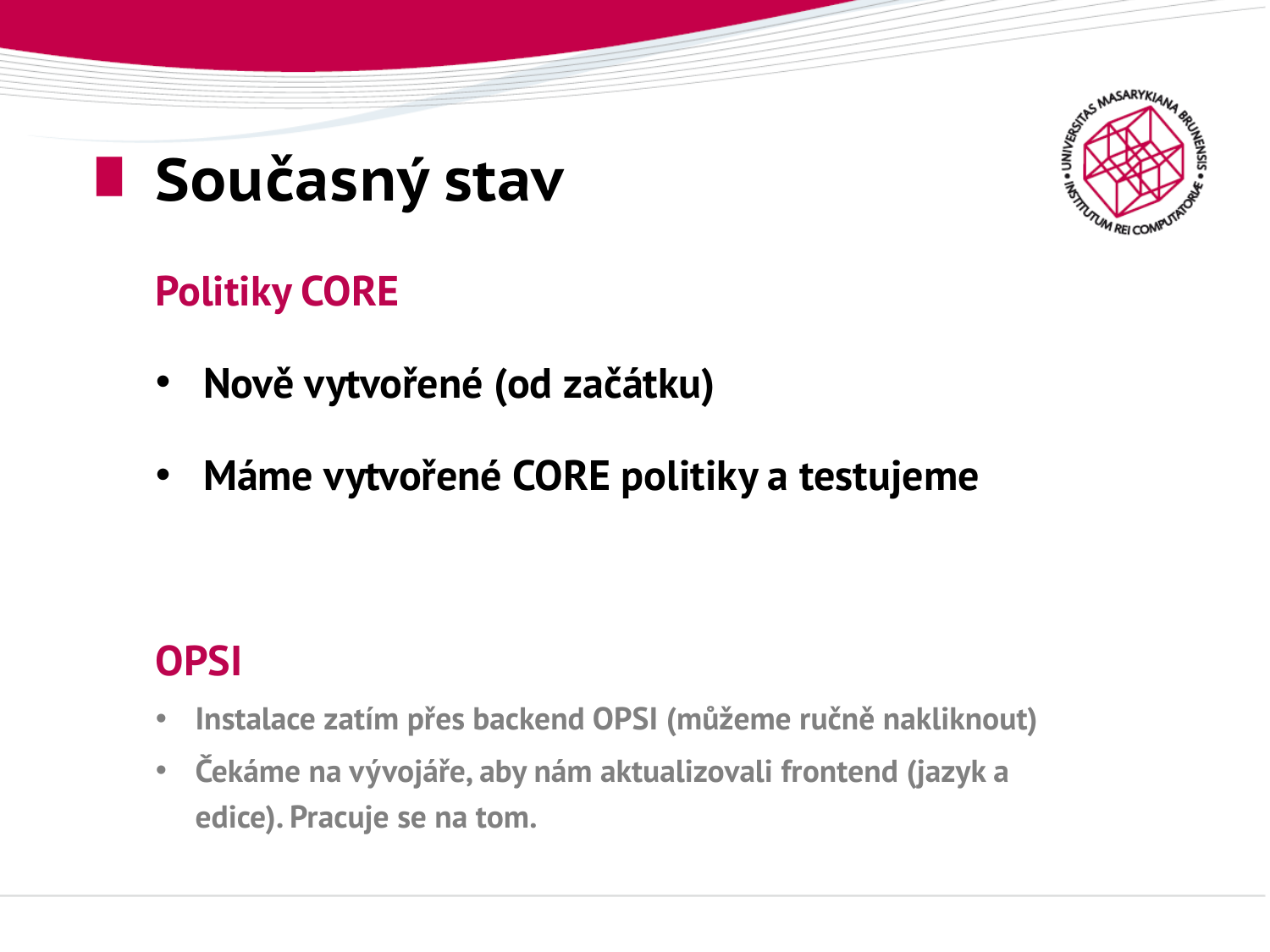

# Současný stav
Politiky CORE
Nově vytvořené (od začátku)
Máme vytvořené CORE politiky a testujeme

OPSI
Instalace zatím přes backend OPSI (můžeme ručně nakliknout)
Čekáme na vývojáře, aby nám aktualizovali frontend (jazyk a edice). Pracuje se na tom.